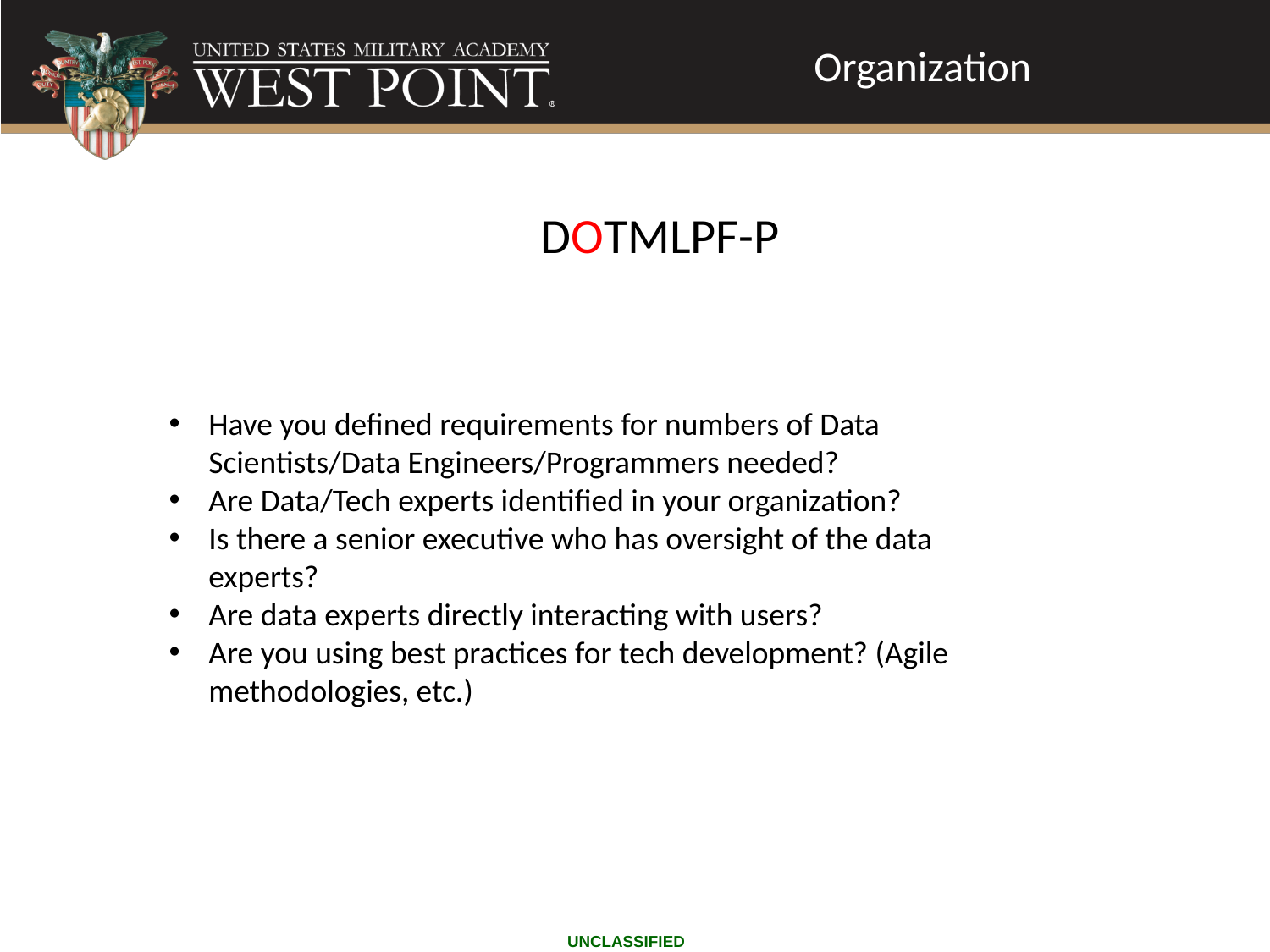

Organization
# Agenda – Day 3
DOTMLPF-P
Have you defined requirements for numbers of Data Scientists/Data Engineers/Programmers needed?
Are Data/Tech experts identified in your organization?
Is there a senior executive who has oversight of the data experts?
Are data experts directly interacting with users?
Are you using best practices for tech development? (Agile methodologies, etc.)